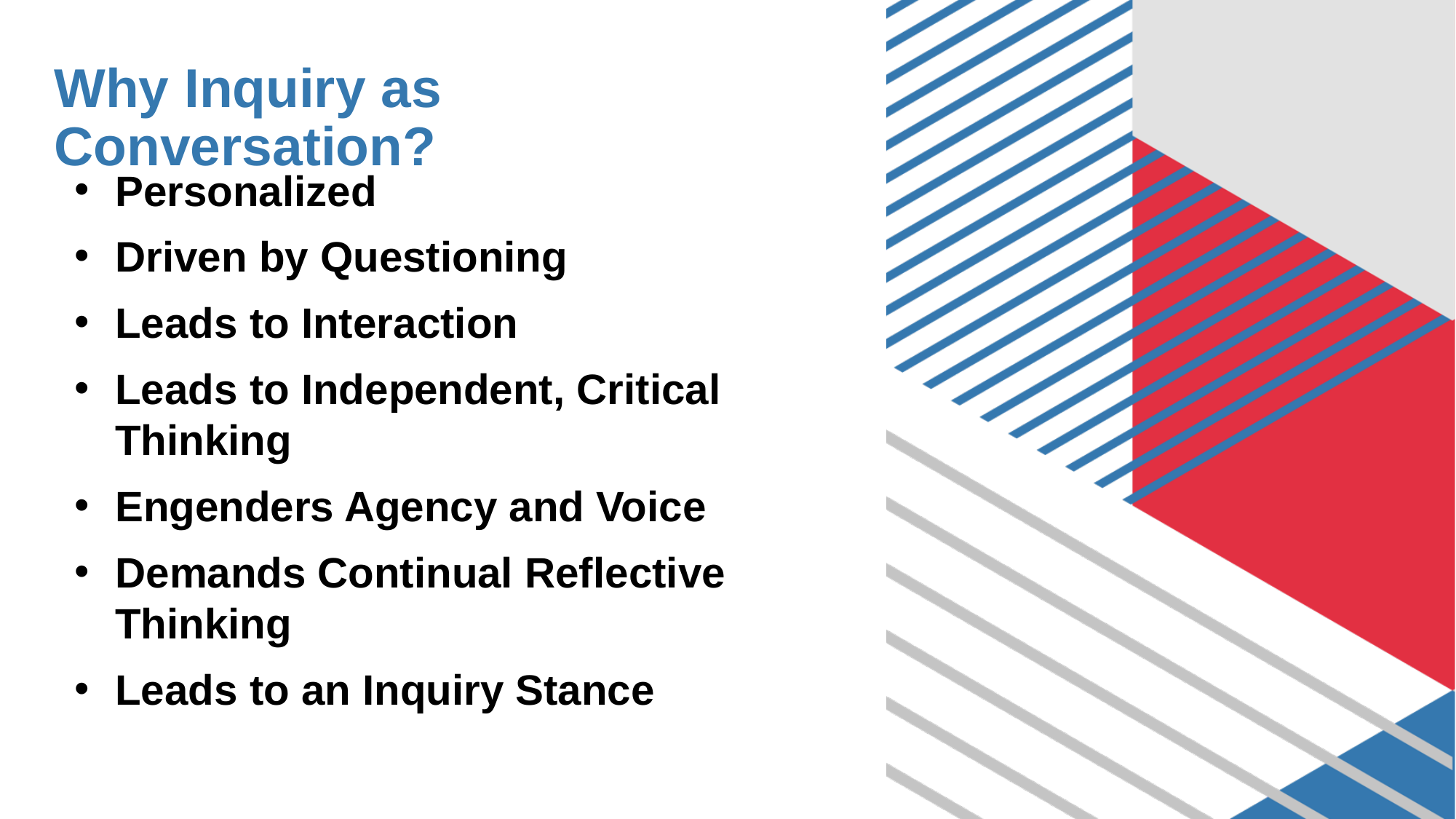

# Why Inquiry as Conversation?
Personalized
Driven by Questioning
Leads to Interaction
Leads to Independent, Critical Thinking
Engenders Agency and Voice
Demands Continual Reflective Thinking
Leads to an Inquiry Stance